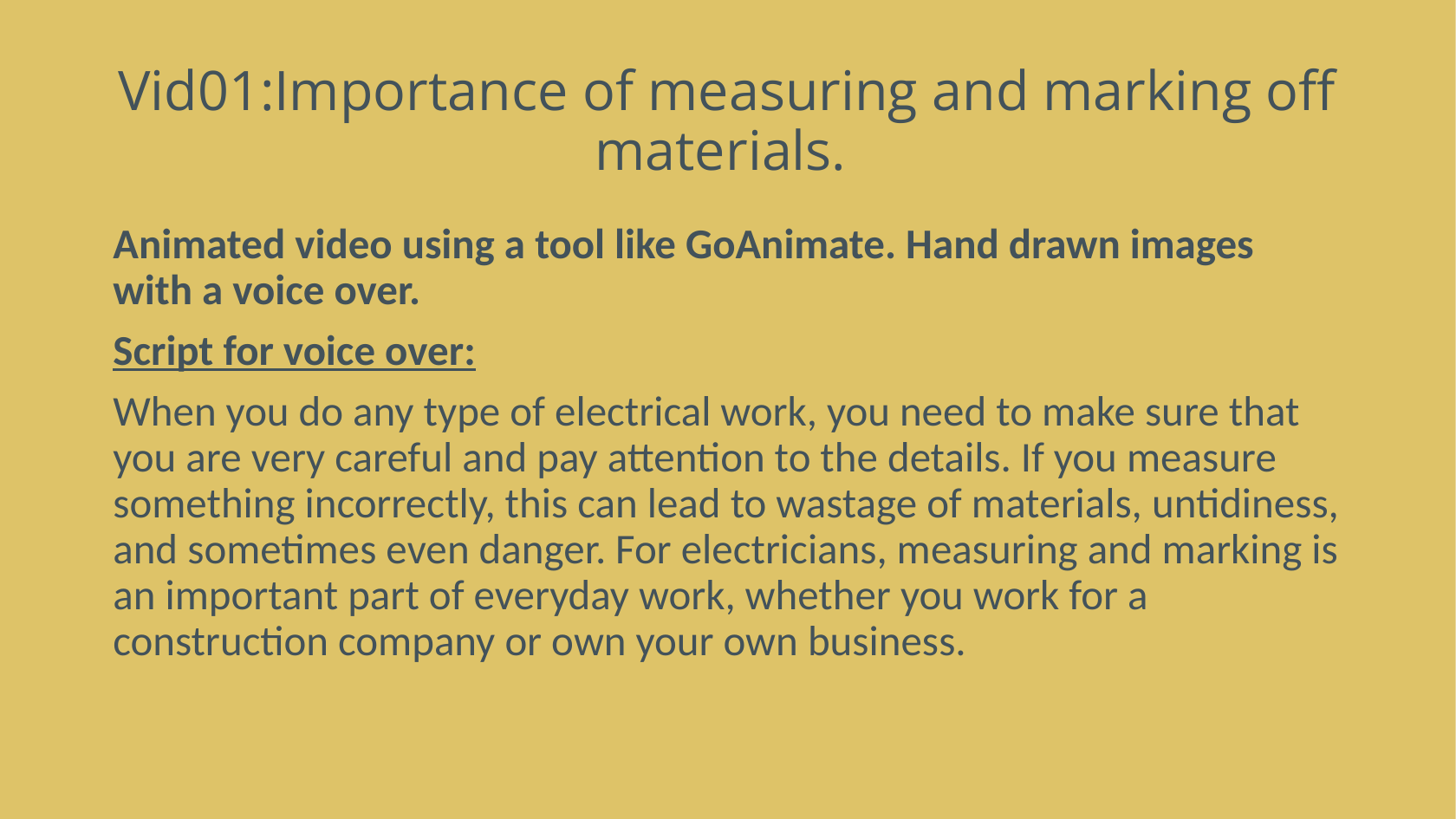

# Vid01:Importance of measuring and marking off materials.
Animated video using a tool like GoAnimate. Hand drawn images with a voice over.
Script for voice over:
When you do any type of electrical work, you need to make sure that you are very careful and pay attention to the details. If you measure something incorrectly, this can lead to wastage of materials, untidiness, and sometimes even danger. For electricians, measuring and marking is an important part of everyday work, whether you work for a construction company or own your own business.